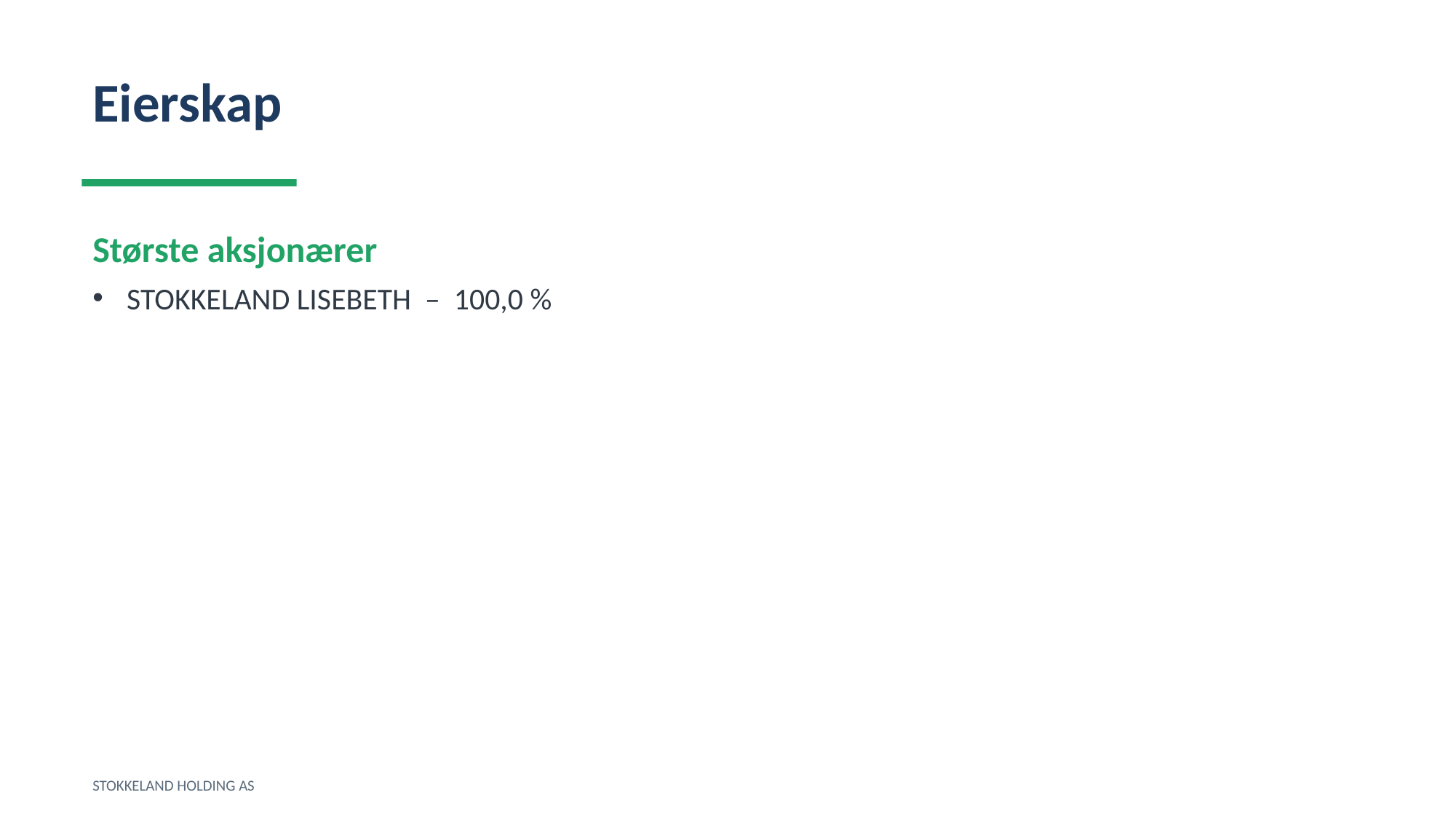

Eierskap

Største aksjonærer
STOKKELAND LISEBETH  –  100,0 %
STOKKELAND HOLDING AS